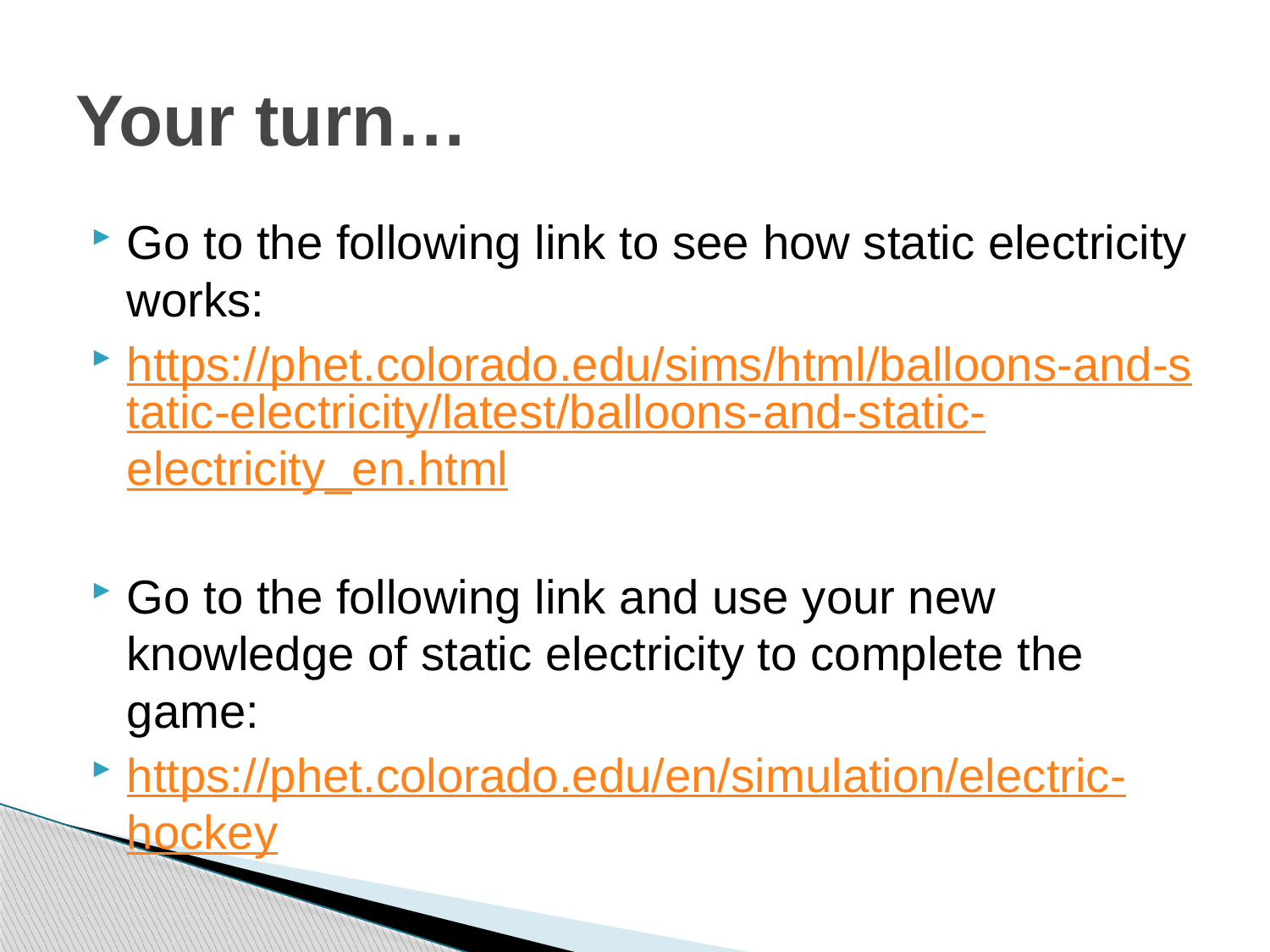

# Your turn…
Go to the following link to see how static electricity works:
https://phet.colorado.edu/sims/html/balloons-and-static-electricity/latest/balloons-and-static-electricity_en.html

Go to the following link and use your new knowledge of static electricity to complete the game:
https://phet.colorado.edu/en/simulation/electric-hockey